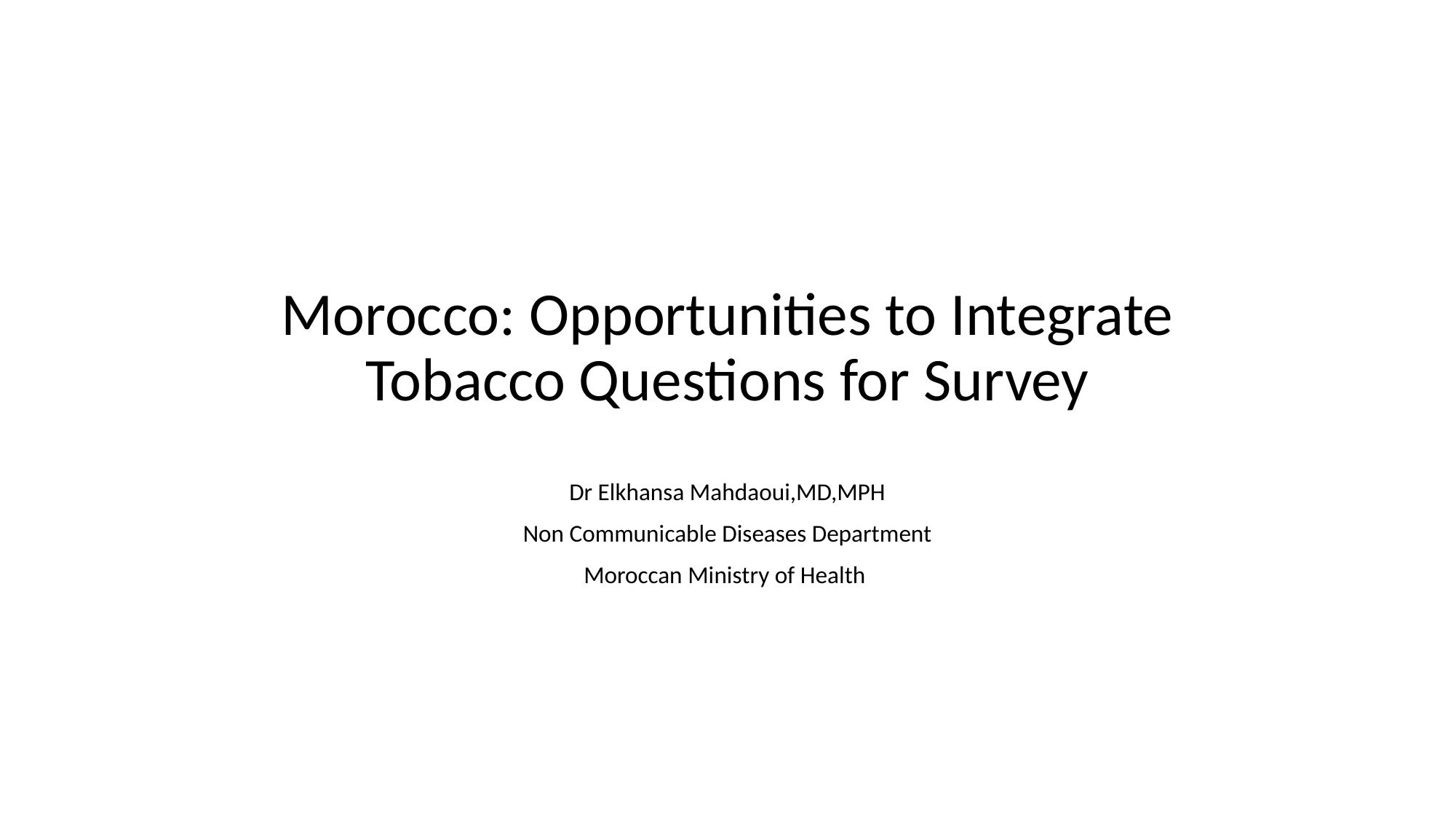

# Morocco: Opportunities to Integrate Tobacco Questions for Survey

Dr Elkhansa Mahdaoui,MD,MPH
Non Communicable Diseases Department
Moroccan Ministry of Health